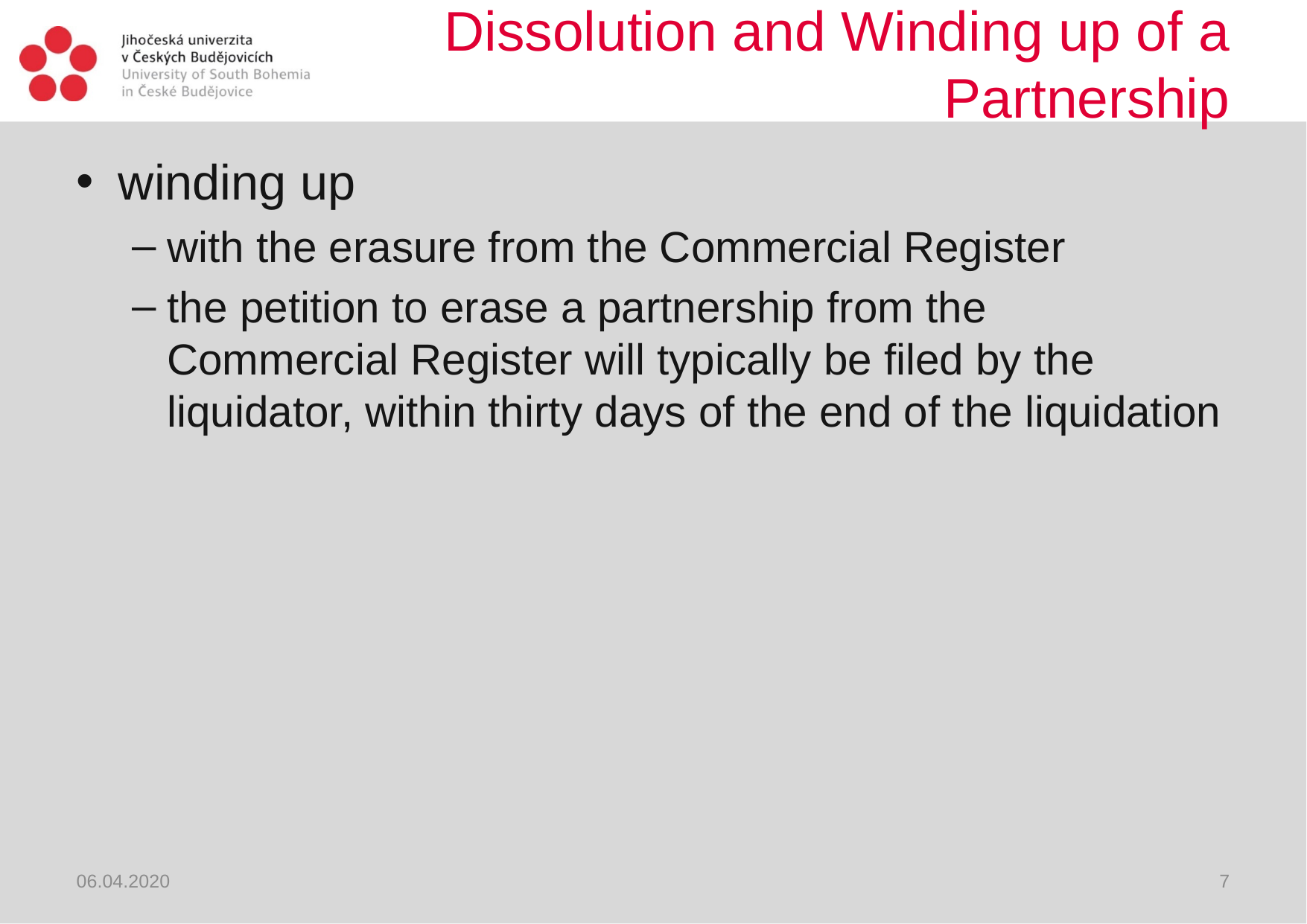

# Dissolution and Winding up of a Partnership
winding up
with the erasure from the Commercial Register
the petition to erase a partnership from the Commercial Register will typically be filed by the liquidator, within thirty days of the end of the liquidation

06.04.2020
7